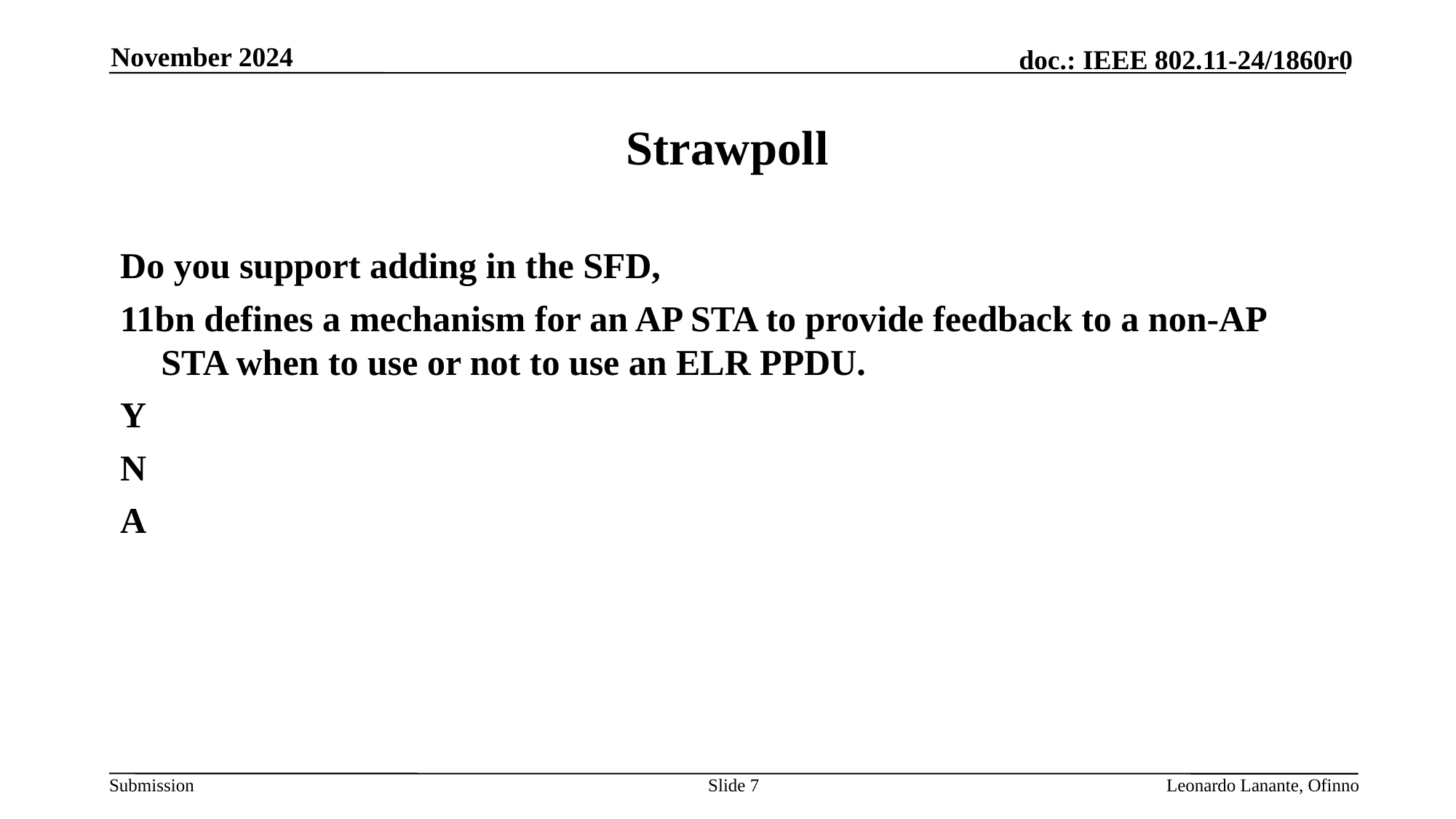

November 2024
# Strawpoll
Do you support adding in the SFD,
11bn defines a mechanism for an AP STA to provide feedback to a non-AP STA when to use or not to use an ELR PPDU.
Y
N
A

Slide 7
Leonardo Lanante, Ofinno